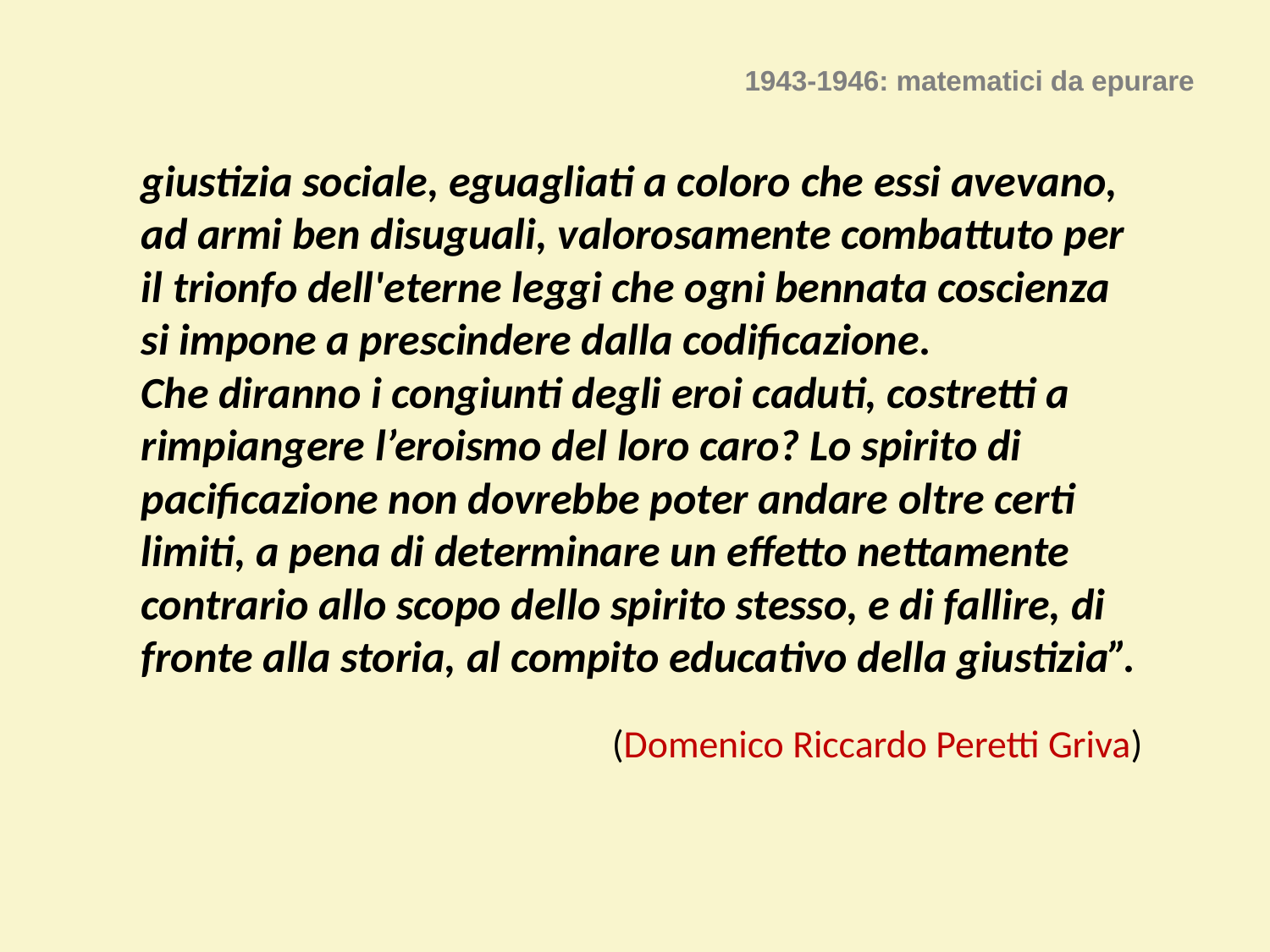

# 1943-1946: matematici da epurare
giustizia sociale, eguagliati a coloro che essi avevano, ad armi ben disuguali, valorosamente combattuto per il trionfo dell'eterne leggi che ogni bennata coscienza si impone a prescindere dalla codificazione.
Che diranno i congiunti degli eroi caduti, costretti a rimpiangere l’eroismo del loro caro? Lo spirito di pacificazione non dovrebbe poter andare oltre certi limiti, a pena di determinare un effetto nettamente contrario allo scopo dello spirito stesso, e di fallire, di fronte alla storia, al compito educativo della giustizia”.

(Domenico Riccardo Peretti Griva)